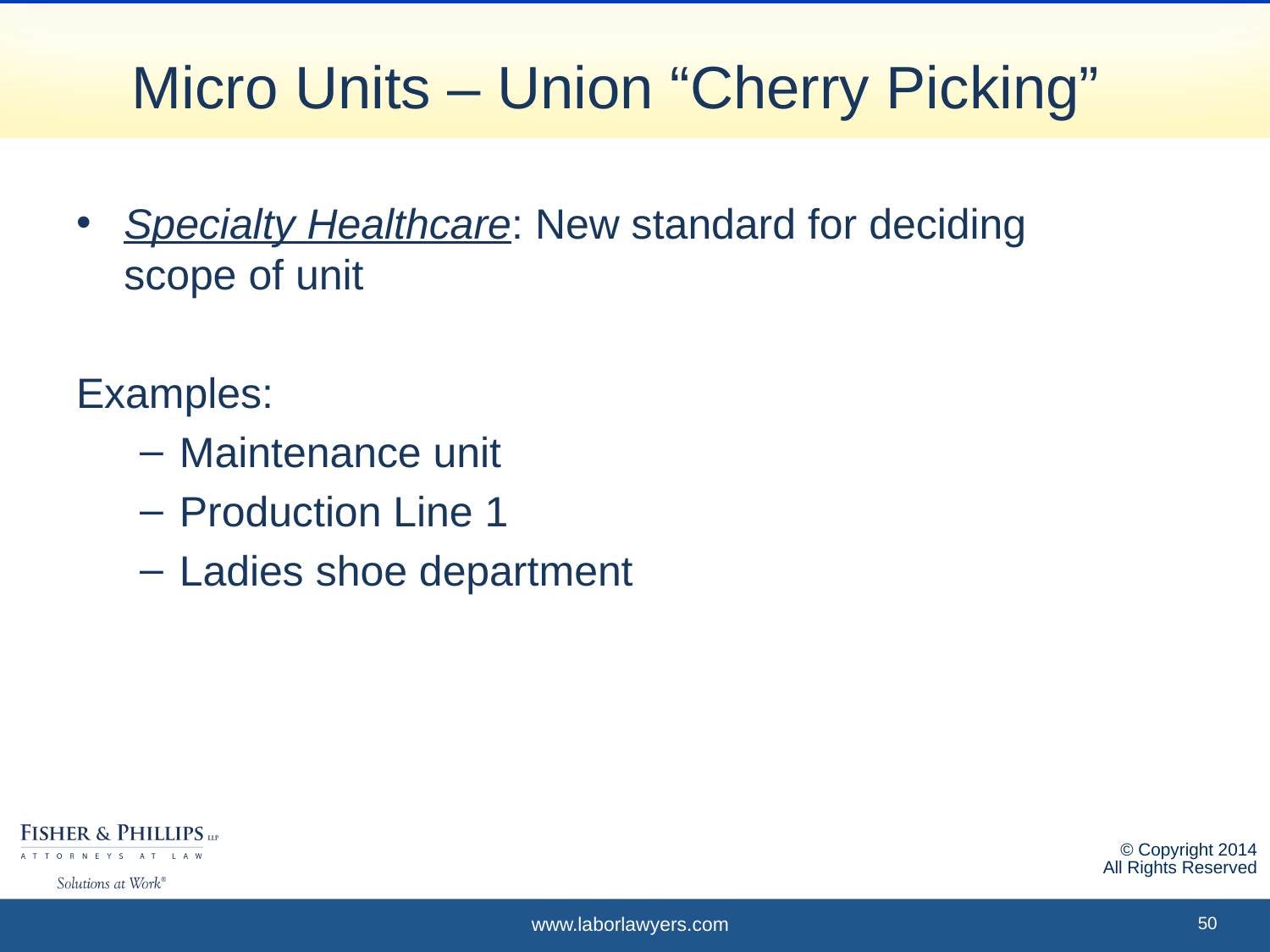

# Micro Units – Union “Cherry Picking”
Specialty Healthcare: New standard for deciding scope of unit

Examples:
Maintenance unit
Production Line 1
Ladies shoe department